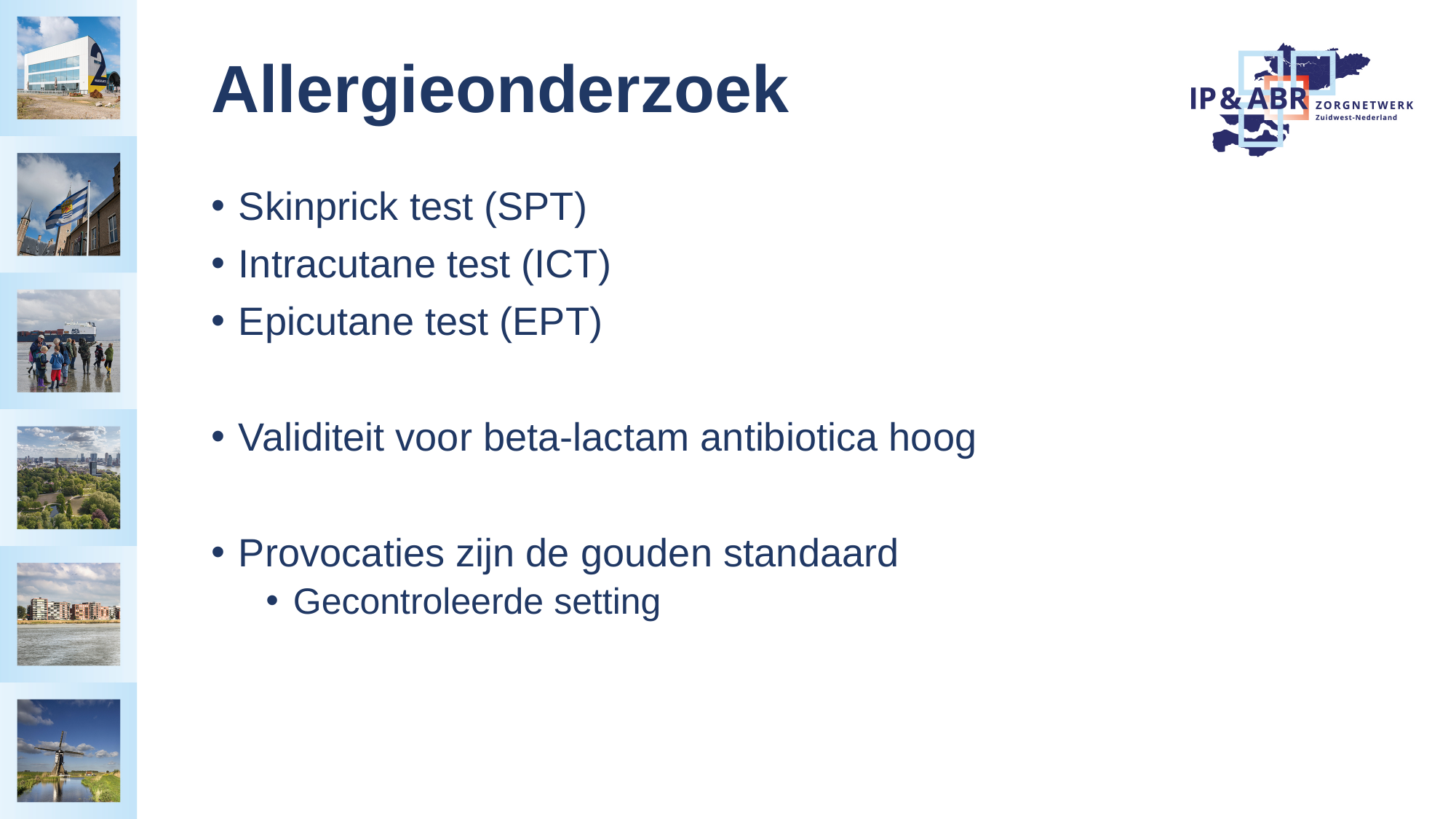

# Allergieonderzoek
Skinprick test (SPT)
Intracutane test (ICT)
Epicutane test (EPT)

Validiteit voor beta-lactam antibiotica hoog

Provocaties zijn de gouden standaard
Gecontroleerde setting